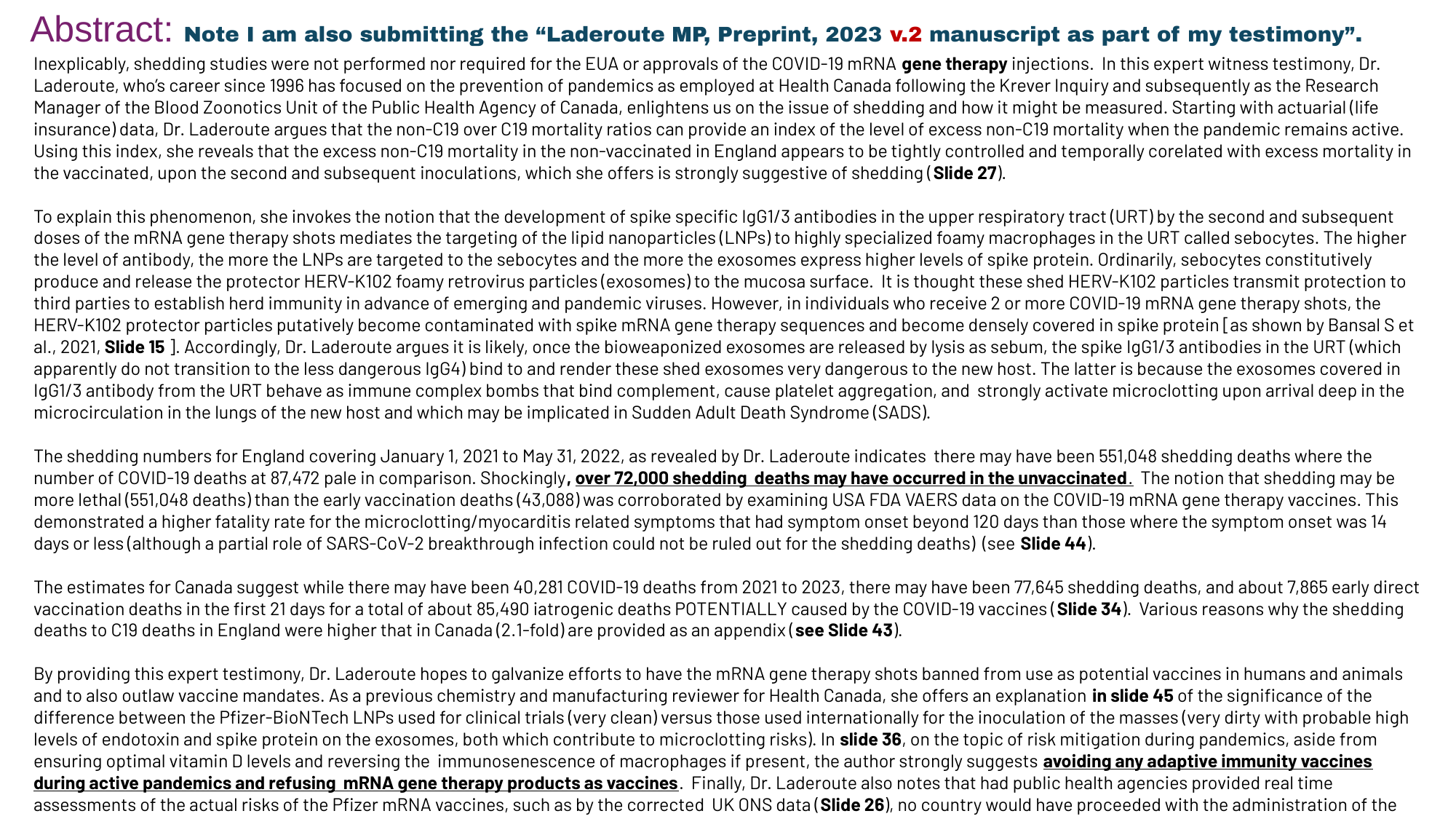

Abstract: Note I am also submitting the “Laderoute MP, Preprint, 2023 v.2 manuscript as part of my testimony”.
Inexplicably, shedding studies were not performed nor required for the EUA or approvals of the COVID-19 mRNA gene therapy injections.  In this expert witness testimony, Dr. Laderoute, who’s career since 1996 has focused on the prevention of pandemics as employed at Health Canada following the Krever Inquiry and subsequently as the Research Manager of the Blood Zoonotics Unit of the Public Health Agency of Canada, enlightens us on the issue of shedding and how it might be measured. Starting with actuarial (life insurance) data, Dr. Laderoute argues that the non-C19 over C19 mortality ratios can provide an index of the level of excess non-C19 mortality when the pandemic remains active. Using this index, she reveals that the excess non-C19 mortality in the non-vaccinated in England appears to be tightly controlled and temporally corelated with excess mortality in the vaccinated, upon the second and subsequent inoculations, which she offers is strongly suggestive of shedding (Slide 27).

To explain this phenomenon, she invokes the notion that the development of spike specific IgG1/3 antibodies in the upper respiratory tract (URT) by the second and subsequent doses of the mRNA gene therapy shots mediates the targeting of the lipid nanoparticles (LNPs) to highly specialized foamy macrophages in the URT called sebocytes. The higher the level of antibody, the more the LNPs are targeted to the sebocytes and the more the exosomes express higher levels of spike protein. Ordinarily, sebocytes constitutively produce and release the protector HERV-K102 foamy retrovirus particles (exosomes) to the mucosa surface.  It is thought these shed HERV-K102 particles transmit protection to third parties to establish herd immunity in advance of emerging and pandemic viruses. However, in individuals who receive 2 or more COVID-19 mRNA gene therapy shots, the HERV-K102 protector particles putatively become contaminated with spike mRNA gene therapy sequences and become densely covered in spike protein [as shown by Bansal S et al., 2021, Slide 15 ]. Accordingly, Dr. Laderoute argues it is likely, once the bioweaponized exosomes are released by lysis as sebum, the spike IgG1/3 antibodies in the URT (which apparently do not transition to the less dangerous IgG4) bind to and render these shed exosomes very dangerous to the new host. The latter is because the exosomes covered in IgG1/3 antibody from the URT behave as immune complex bombs that bind complement, cause platelet aggregation, and  strongly activate microclotting upon arrival deep in the microcirculation in the lungs of the new host and which may be implicated in Sudden Adult Death Syndrome (SADS).

The shedding numbers for England covering January 1, 2021 to May 31, 2022, as revealed by Dr. Laderoute indicates  there may have been 551,048 shedding deaths where the number of COVID-19 deaths at 87,472 pale in comparison. Shockingly, over 72,000 shedding  deaths may have occurred in the unvaccinated.  The notion that shedding may be more lethal (551,048 deaths) than the early vaccination deaths (43,088) was corroborated by examining USA FDA VAERS data on the COVID-19 mRNA gene therapy vaccines. This demonstrated a higher fatality rate for the microclotting/myocarditis related symptoms that had symptom onset beyond 120 days than those where the symptom onset was 14 days or less (although a partial role of SARS-CoV-2 breakthrough infection could not be ruled out for the shedding deaths)  (see Slide 44).

The estimates for Canada suggest while there may have been 40,281 COVID-19 deaths from 2021 to 2023, there may have been 77,645 shedding deaths, and about 7,865 early direct vaccination deaths in the first 21 days for a total of about 85,490 iatrogenic deaths POTENTIALLY caused by the COVID-19 vaccines (Slide 34).  Various reasons why the shedding deaths to C19 deaths in England were higher that in Canada (2.1-fold) are provided as an appendix (see Slide 43).

By providing this expert testimony, Dr. Laderoute hopes to galvanize efforts to have the mRNA gene therapy shots banned from use as potential vaccines in humans and animals and to also outlaw vaccine mandates. As a previous chemistry and manufacturing reviewer for Health Canada, she offers an explanation in slide 45 of the significance of the difference between the Pfizer-BioNTech LNPs used for clinical trials (very clean) versus those used internationally for the inoculation of the masses (very dirty with probable high levels of endotoxin and spike protein on the exosomes, both which contribute to microclotting risks). In slide 36, on the topic of risk mitigation during pandemics, aside from ensuring optimal vitamin D levels and reversing the  immunosenescence of macrophages if present, the author strongly suggests avoiding any adaptive immunity vaccines during active pandemics and refusing  mRNA gene therapy products as vaccines.  Finally, Dr. Laderoute also notes that had public health agencies provided real time assessments of the actual risks of the Pfizer mRNA vaccines, such as by the corrected  UK ONS data (Slide 26), no country would have proceeded with the administration of the mRNA vaccines and the question of shedding would have been a moot point.